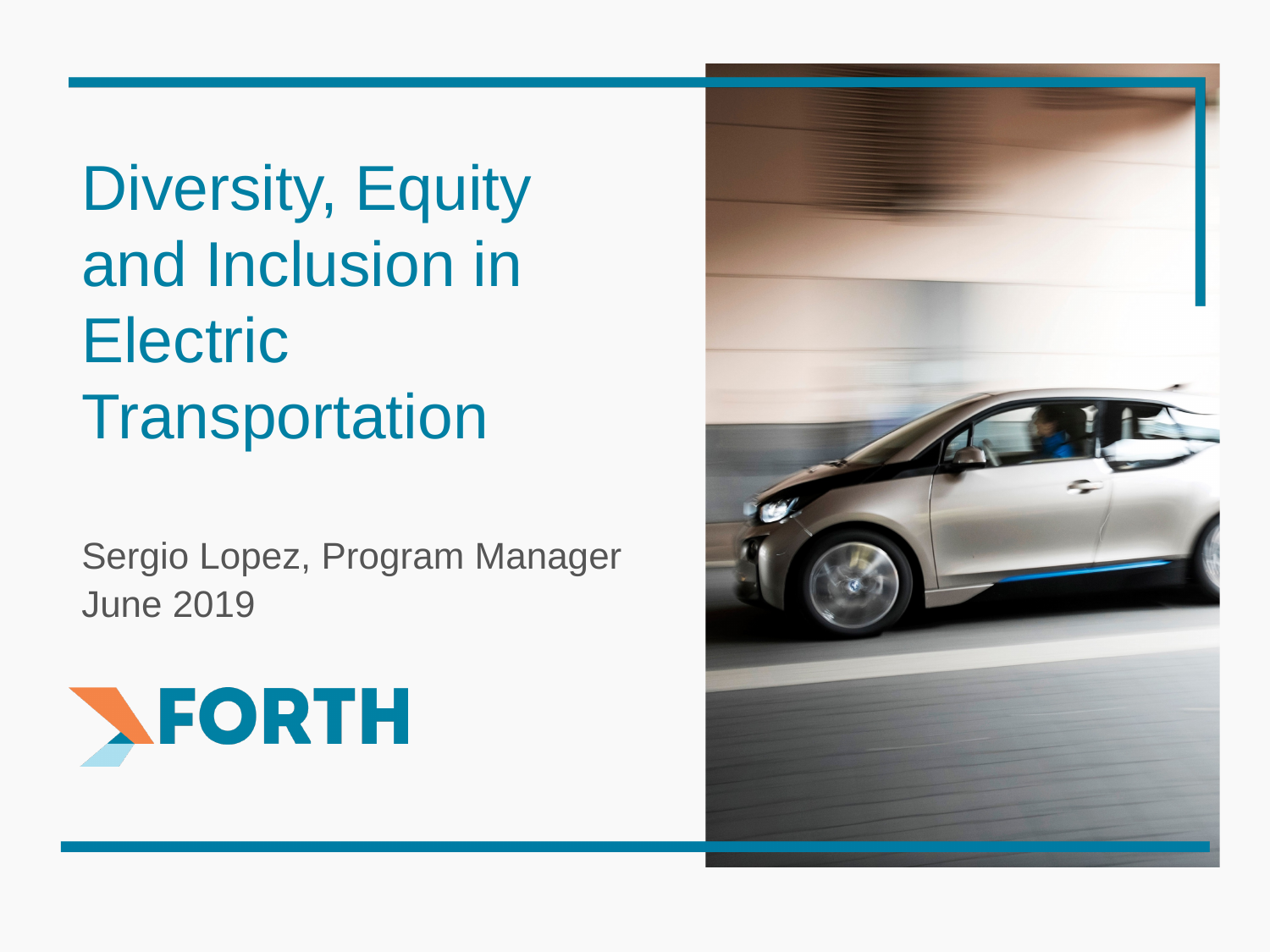

# Diversity, Equity and Inclusion in Electric Transportation

Sergio Lopez, Program Manager
June 2019